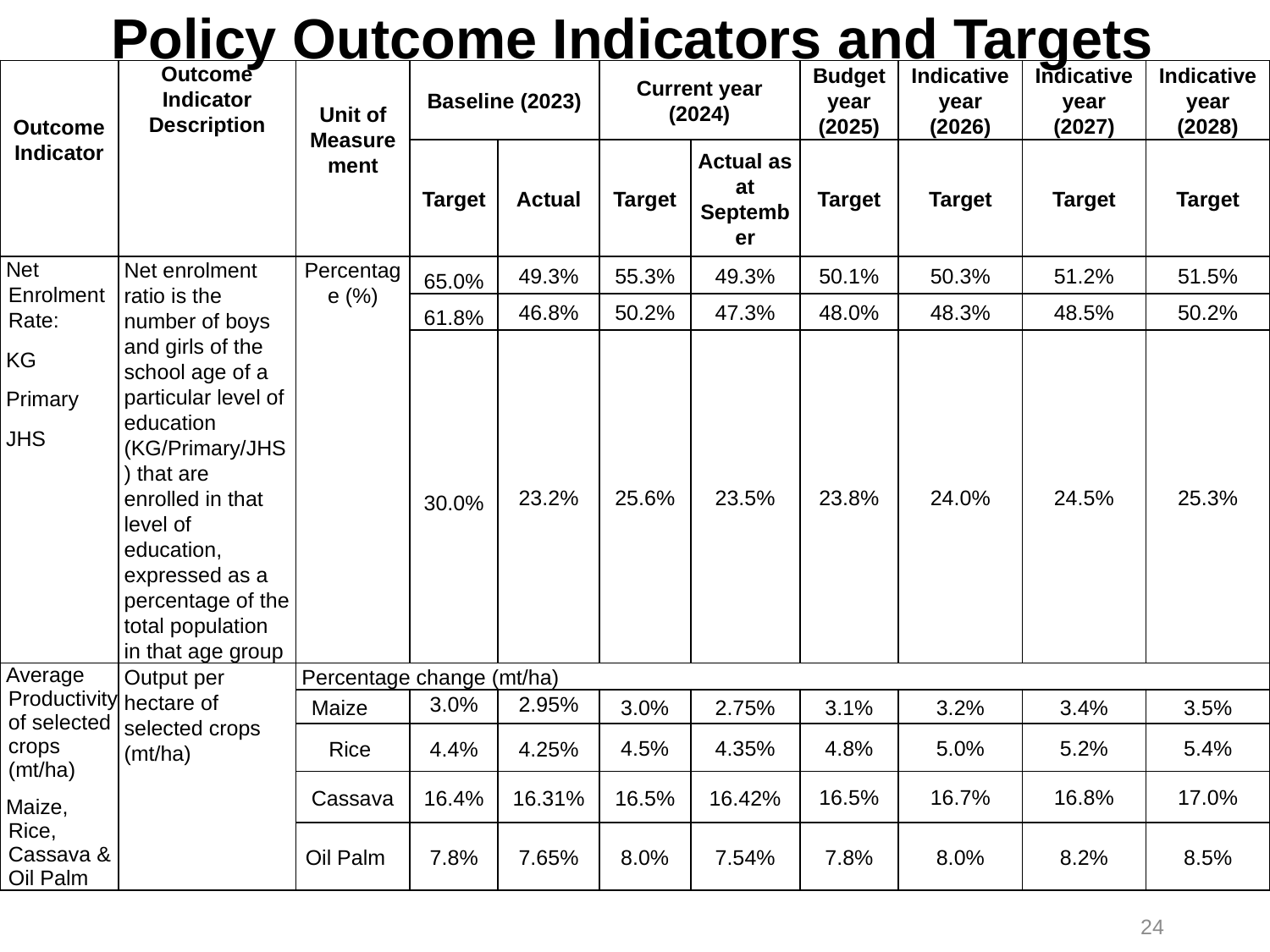

# Policy Outcome Indicators and Targets
| Outcome Indicator | Outcome Indicator Description | Unit of Measurement | Baseline (2023) |  | Current year (2024) |  | Budget year (2025) | Indicative year (2026) | Indicative year (2027) | Indicative year (2028) |
| --- | --- | --- | --- | --- | --- | --- | --- | --- | --- | --- |
|  |  |  | Target | Actual | Target | Actual as at September | Target | Target | Target | Target |
| Net Enrolment Rate: KG Primary JHS | Net enrolment ratio is the number of boys and girls of the school age of a particular level of education (KG/Primary/JHS) that are enrolled in that level of education, expressed as a percentage of the total population in that age group | Percentage (%) | 65.0% | 49.3% | 55.3% | 49.3% | 50.1% | 50.3% | 51.2% | 51.5% |
|  |  |  | 61.8% | 46.8% | 50.2% | 47.3% | 48.0% | 48.3% | 48.5% | 50.2% |
|  |  |  | 30.0% | 23.2% | 25.6% | 23.5% | 23.8% | 24.0% | 24.5% | 25.3% |
| Average Productivity of selected crops (mt/ha) Maize, Rice, Cassava & Oil Palm | Output per hectare of selected crops (mt/ha) | Percentage change (mt/ha) |  |  |  |  |  |  |  |  |
|  |  | Maize | 3.0% | 2.95% | 3.0% | 2.75% | 3.1% | 3.2% | 3.4% | 3.5% |
|  |  | Rice | 4.4% | 4.25% | 4.5% | 4.35% | 4.8% | 5.0% | 5.2% | 5.4% |
|  |  | Cassava | 16.4% | 16.31% | 16.5% | 16.42% | 16.5% | 16.7% | 16.8% | 17.0% |
|  |  | Oil Palm | 7.8% | 7.65% | 8.0% | 7.54% | 7.8% | 8.0% | 8.2% | 8.5% |
24